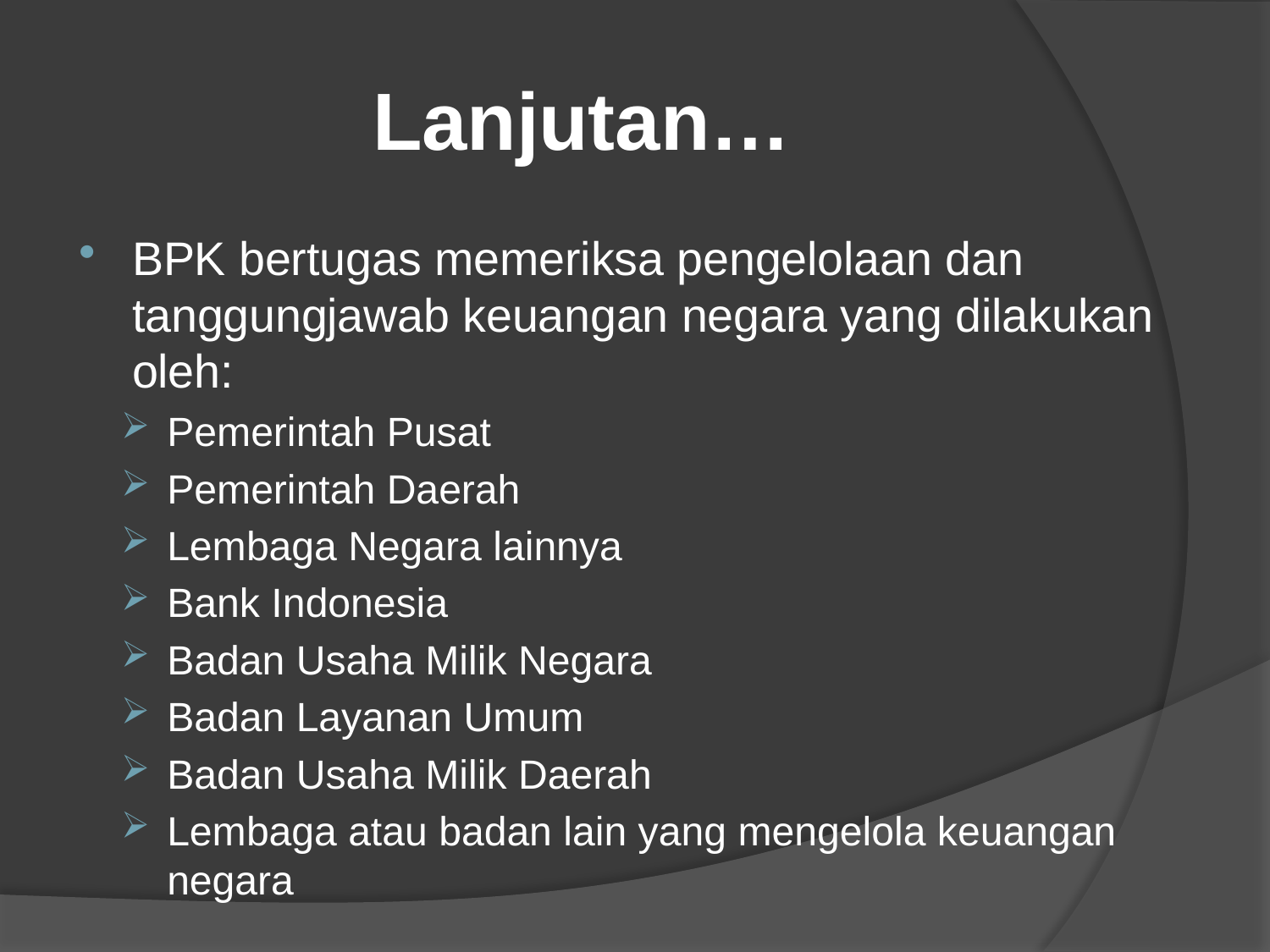

# Lanjutan…
BPK bertugas memeriksa pengelolaan dan tanggungjawab keuangan negara yang dilakukan oleh:
Pemerintah Pusat
Pemerintah Daerah
Lembaga Negara lainnya
Bank Indonesia
Badan Usaha Milik Negara
Badan Layanan Umum
Badan Usaha Milik Daerah
Lembaga atau badan lain yang mengelola keuangan negara